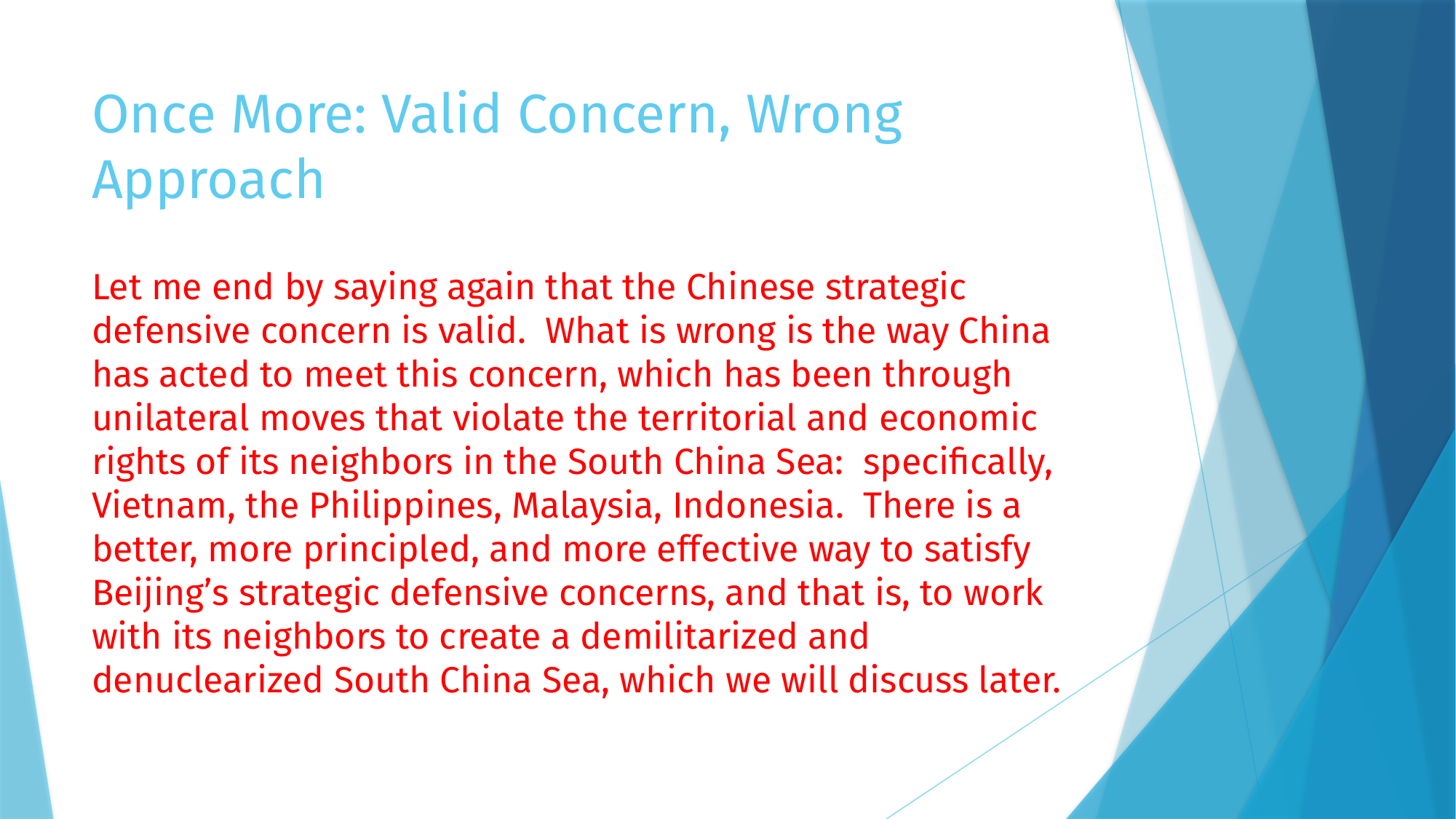

# Once More: Valid Concern, Wrong Approach
Let me end by saying again that the Chinese strategic defensive concern is valid.  What is wrong is the way China has acted to meet this concern, which has been through unilateral moves that violate the territorial and economic rights of its neighbors in the South China Sea:  specifically, Vietnam, the Philippines, Malaysia, Indonesia.  There is a better, more principled, and more effective way to satisfy Beijing’s strategic defensive concerns, and that is, to work with its neighbors to create a demilitarized and denuclearized South China Sea, which we will discuss later.